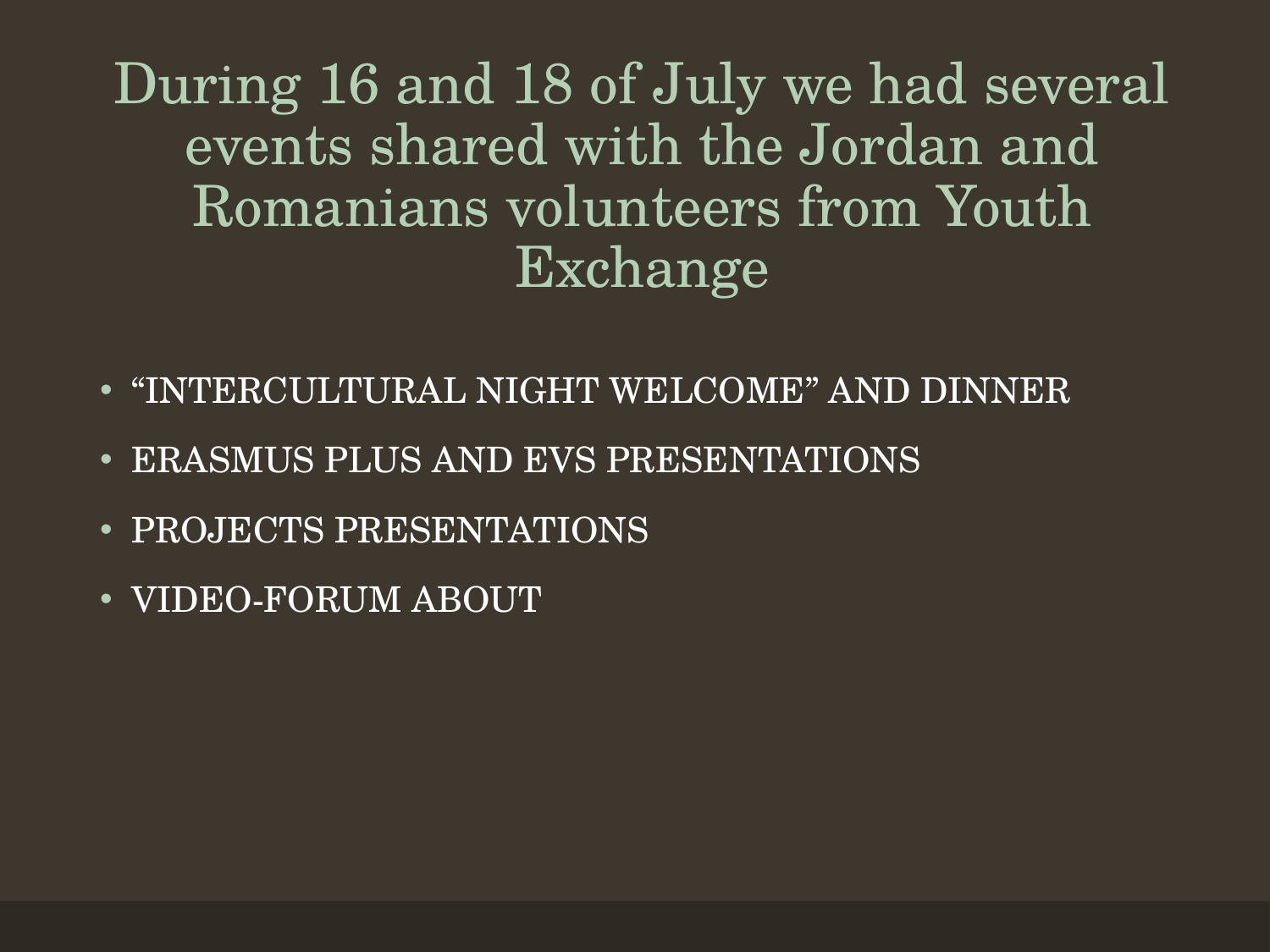

# During 16 and 18 of July we had several events shared with the Jordan and Romanians volunteers from Youth Exchange
“INTERCULTURAL NIGHT WELCOME” AND DINNER
ERASMUS PLUS AND EVS PRESENTATIONS
PROJECTS PRESENTATIONS
VIDEO-FORUM ABOUT